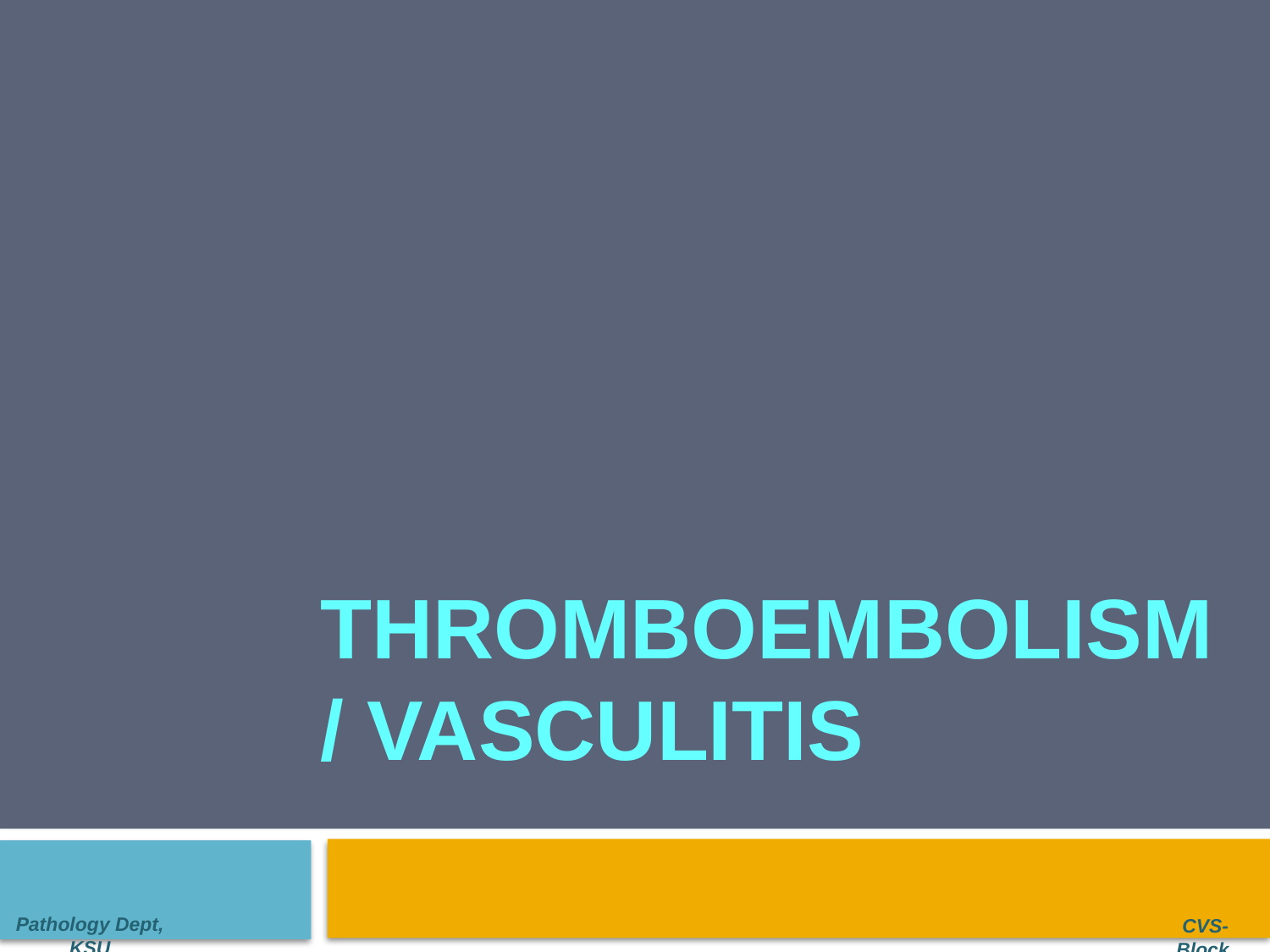

# Thromboembolism / Vasculitis
Pathology Dept, KSU
CVS- Block